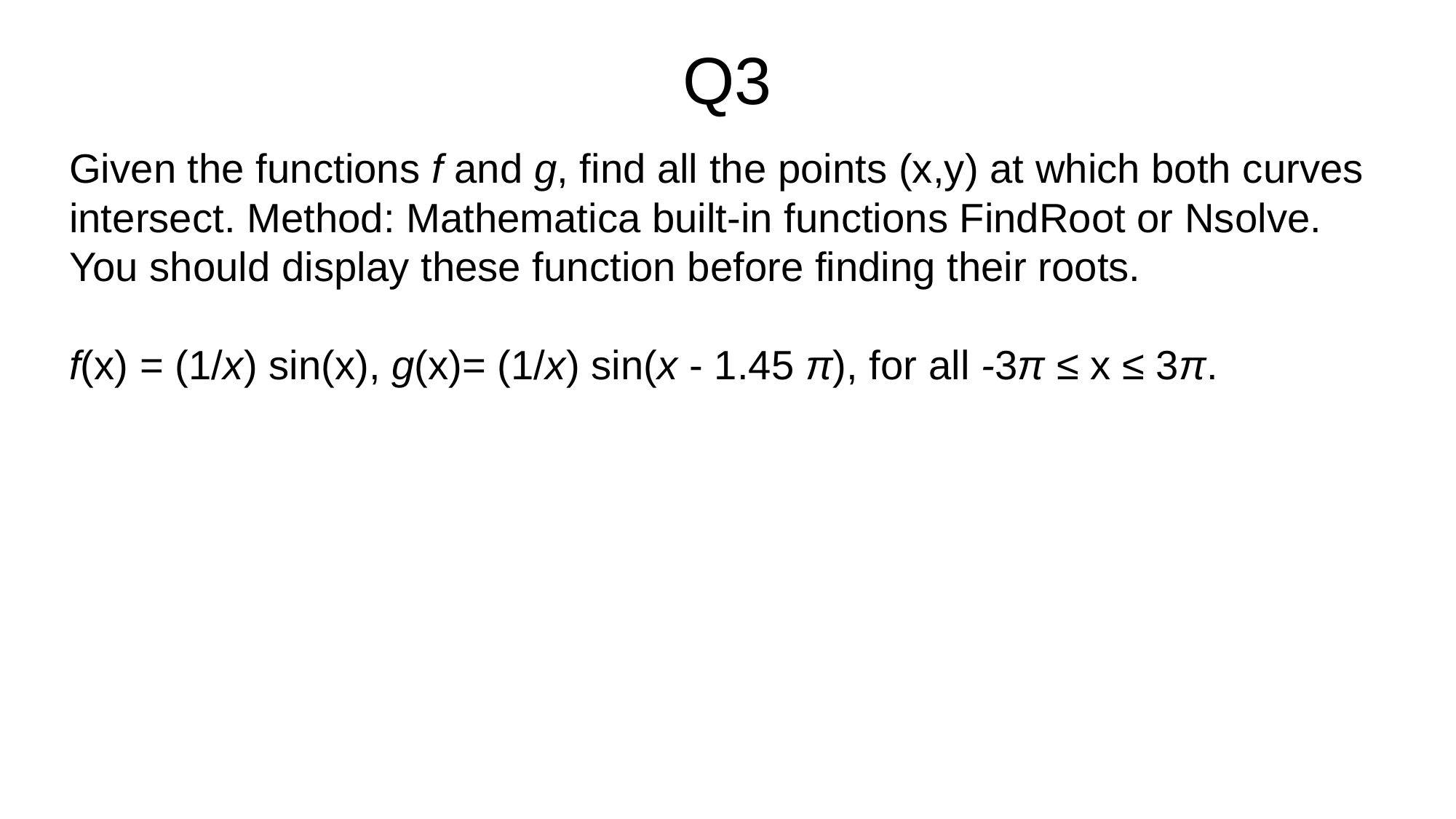

Q3
Given the functions f and g, find all the points (x,y) at which both curves intersect. Method: Mathematica built-in functions FindRoot or Nsolve. You should display these function before finding their roots.

f(x) = (1/x) sin(x), g(x)= (1/x) sin(x - 1.45 π), for all -3π ≤ x ≤ 3π.